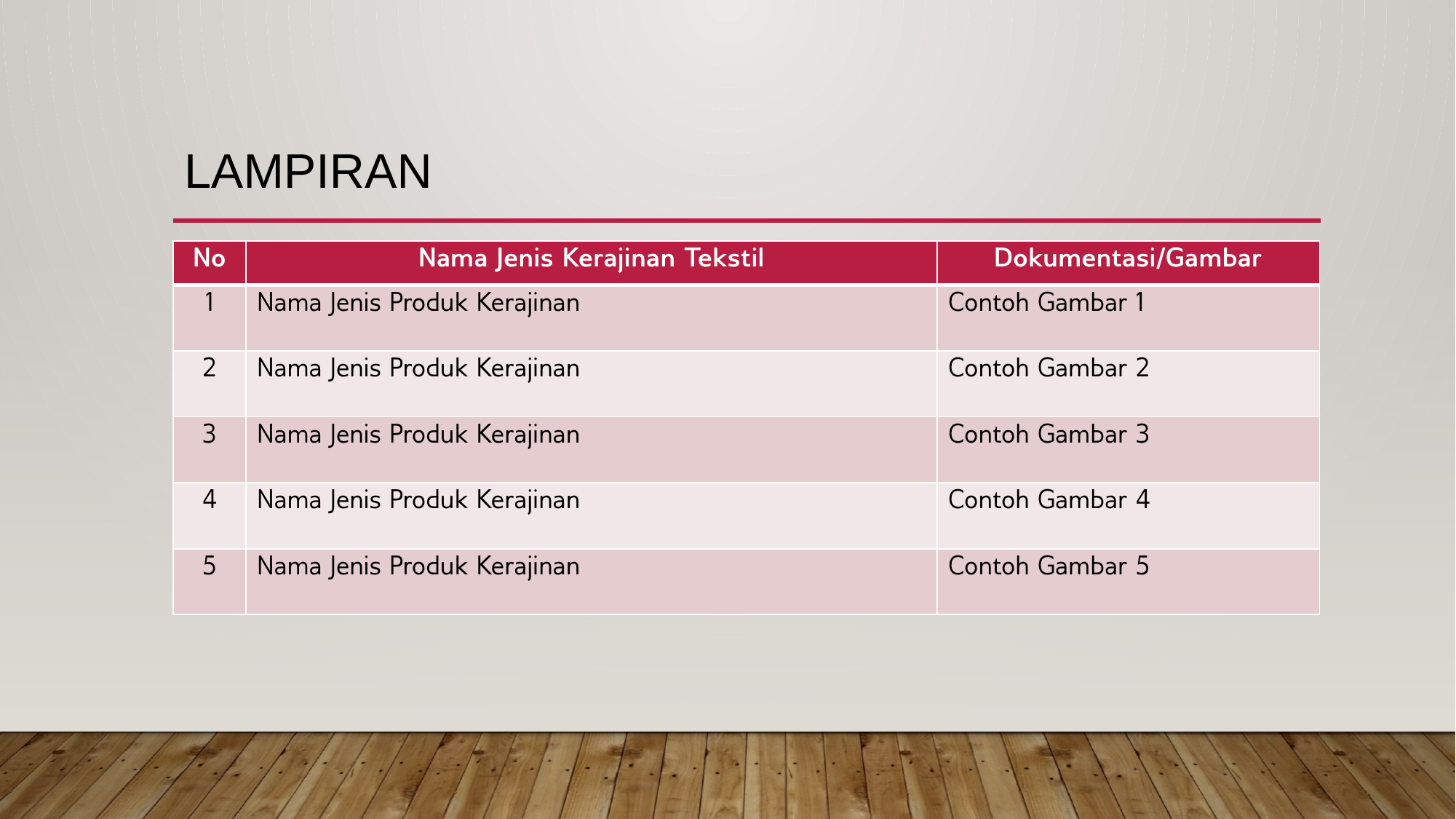

# lampiran
| No | Nama Jenis Kerajinan Tekstil | Dokumentasi/Gambar |
| --- | --- | --- |
| 1 | Nama Jenis Produk Kerajinan | Contoh Gambar 1 |
| 2 | Nama Jenis Produk Kerajinan | Contoh Gambar 2 |
| 3 | Nama Jenis Produk Kerajinan | Contoh Gambar 3 |
| 4 | Nama Jenis Produk Kerajinan | Contoh Gambar 4 |
| 5 | Nama Jenis Produk Kerajinan | Contoh Gambar 5 |